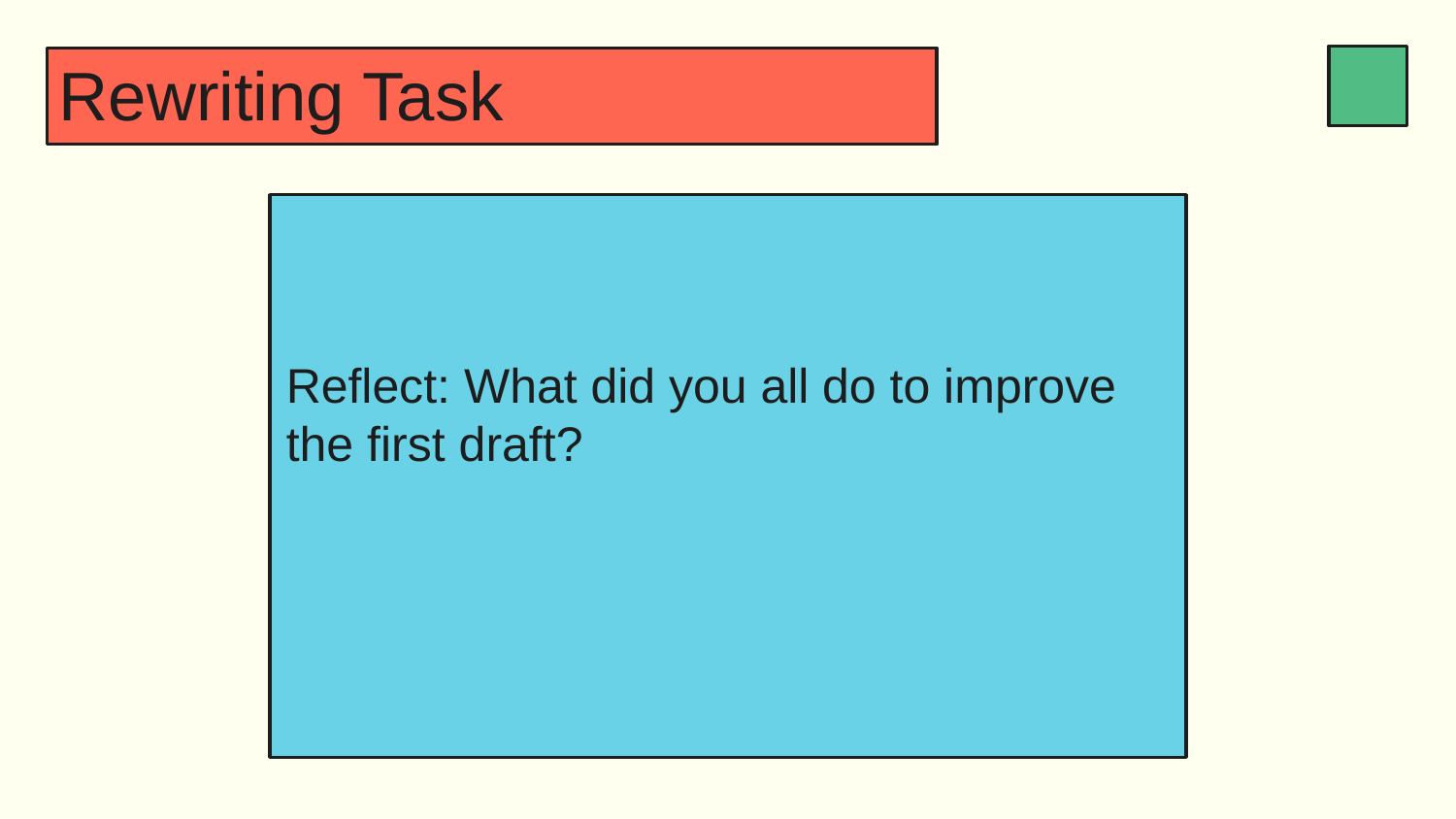

# Rewriting Task

Reflect: What did you all do to improve the first draft?